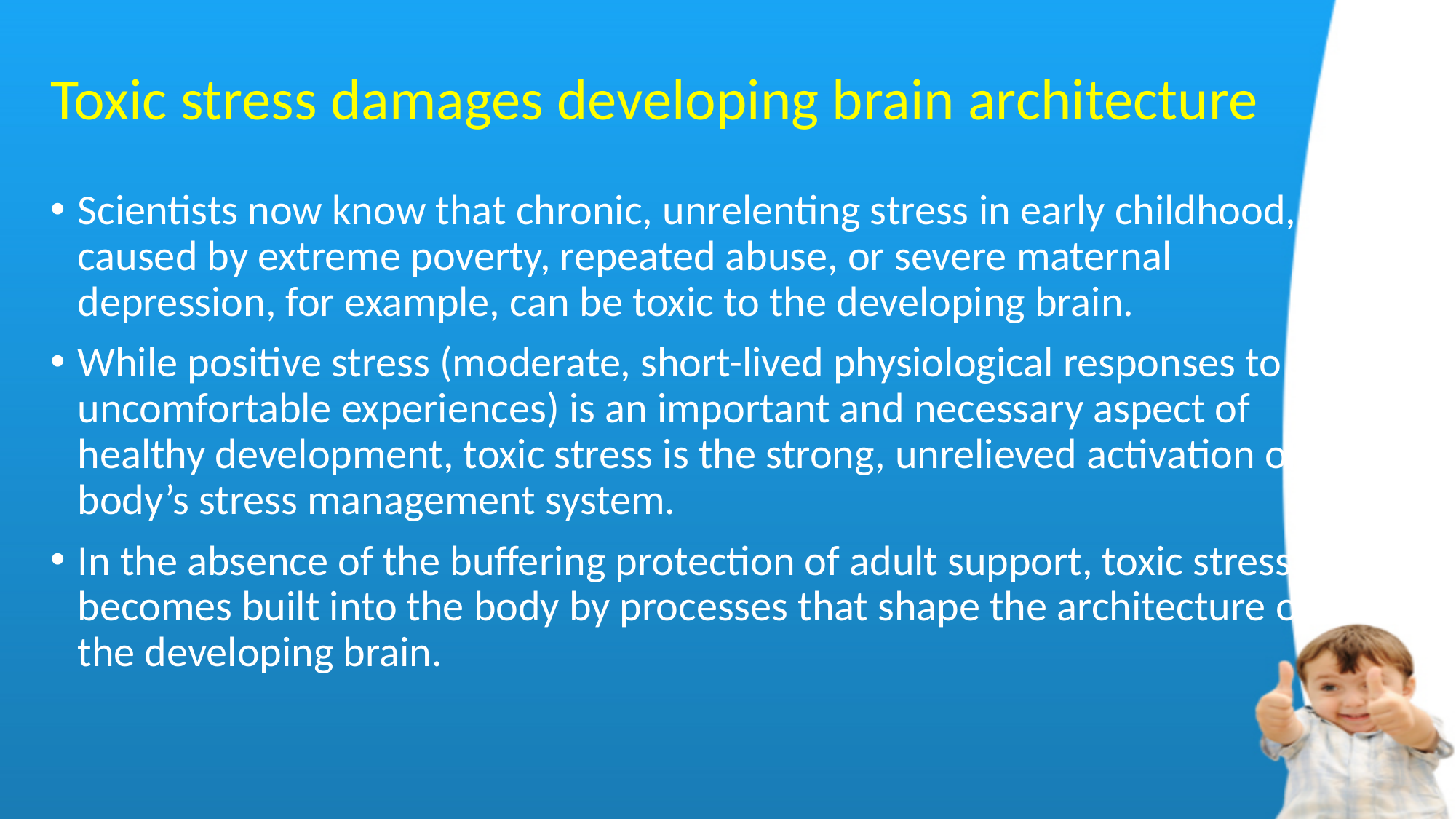

# Toxic stress damages developing brain architecture
Scientists now know that chronic, unrelenting stress in early childhood, caused by extreme poverty, repeated abuse, or severe maternal depression, for example, can be toxic to the developing brain.
While positive stress (moderate, short-lived physiological responses to uncomfortable experiences) is an important and necessary aspect of healthy development, toxic stress is the strong, unrelieved activation of the body’s stress management system.
In the absence of the buffering protection of adult support, toxic stress becomes built into the body by processes that shape the architecture of the developing brain.